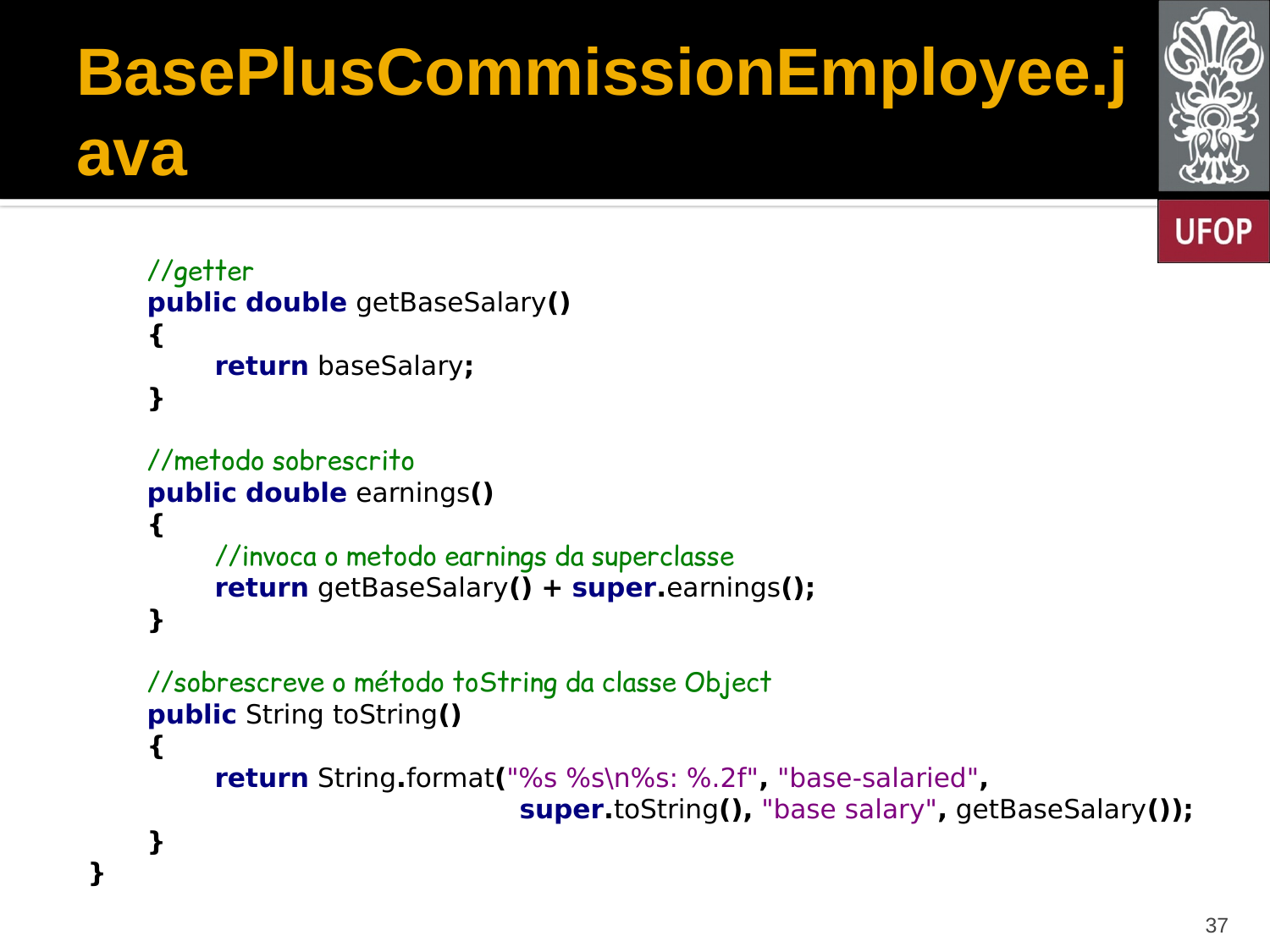

# BasePlusCommissionEmployee.java
       //getter
       public double getBaseSalary()
       {
               return baseSalary;
       }

       //metodo sobrescrito
       public double earnings()
       {
               //invoca o metodo earnings da superclasse
               return getBaseSalary() + super.earnings();
       }

       //sobrescreve o método toString da classe Object
       public String toString()
       {
               return String.format("%s %s\n%s: %.2f", "base-salaried", 				      super.toString(), "base salary", getBaseSalary());
       }
}
37